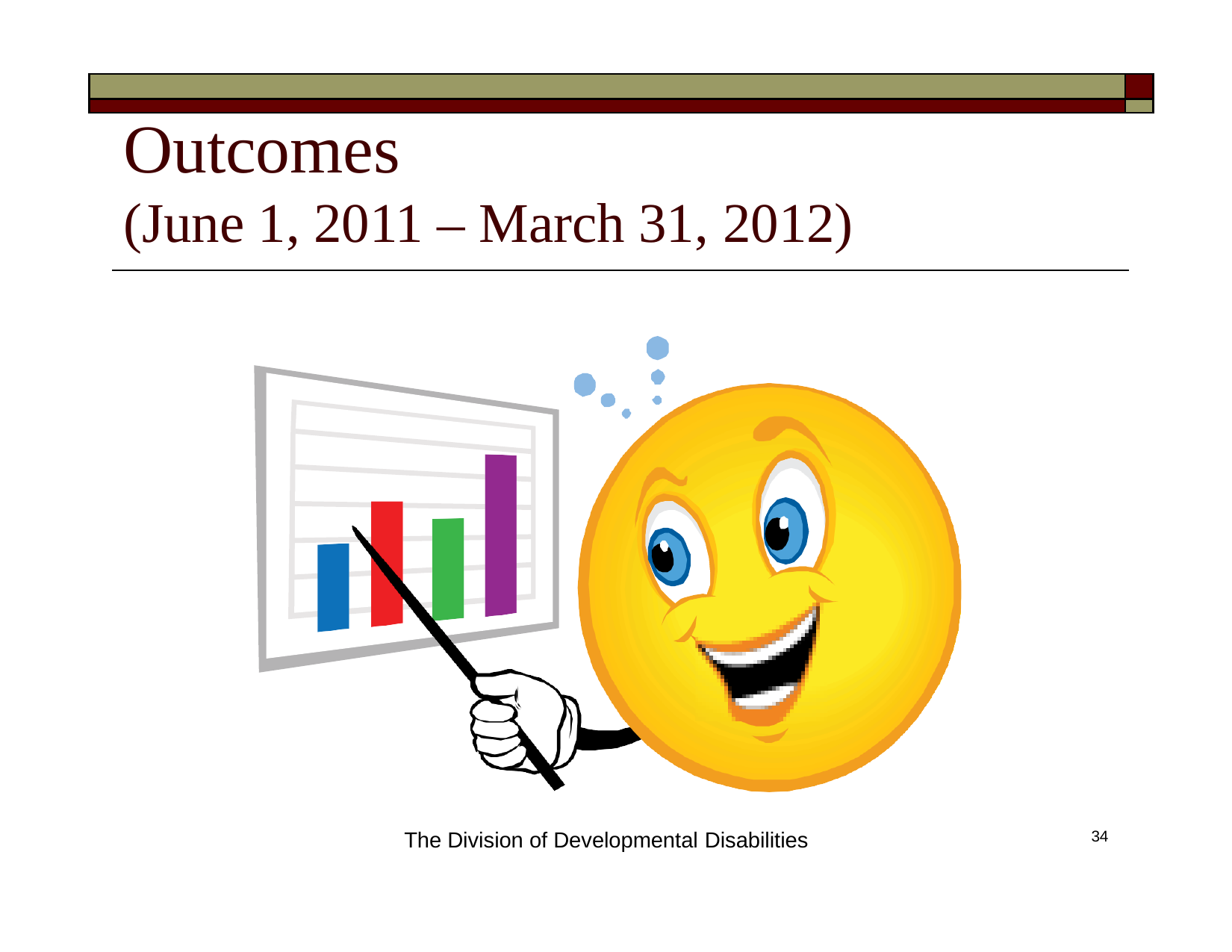

|  |  |
| --- | --- |
|  |  |
# Outcomes
(June 1, 2011 – March 31, 2012)

The Division of Developmental Disabilities
34